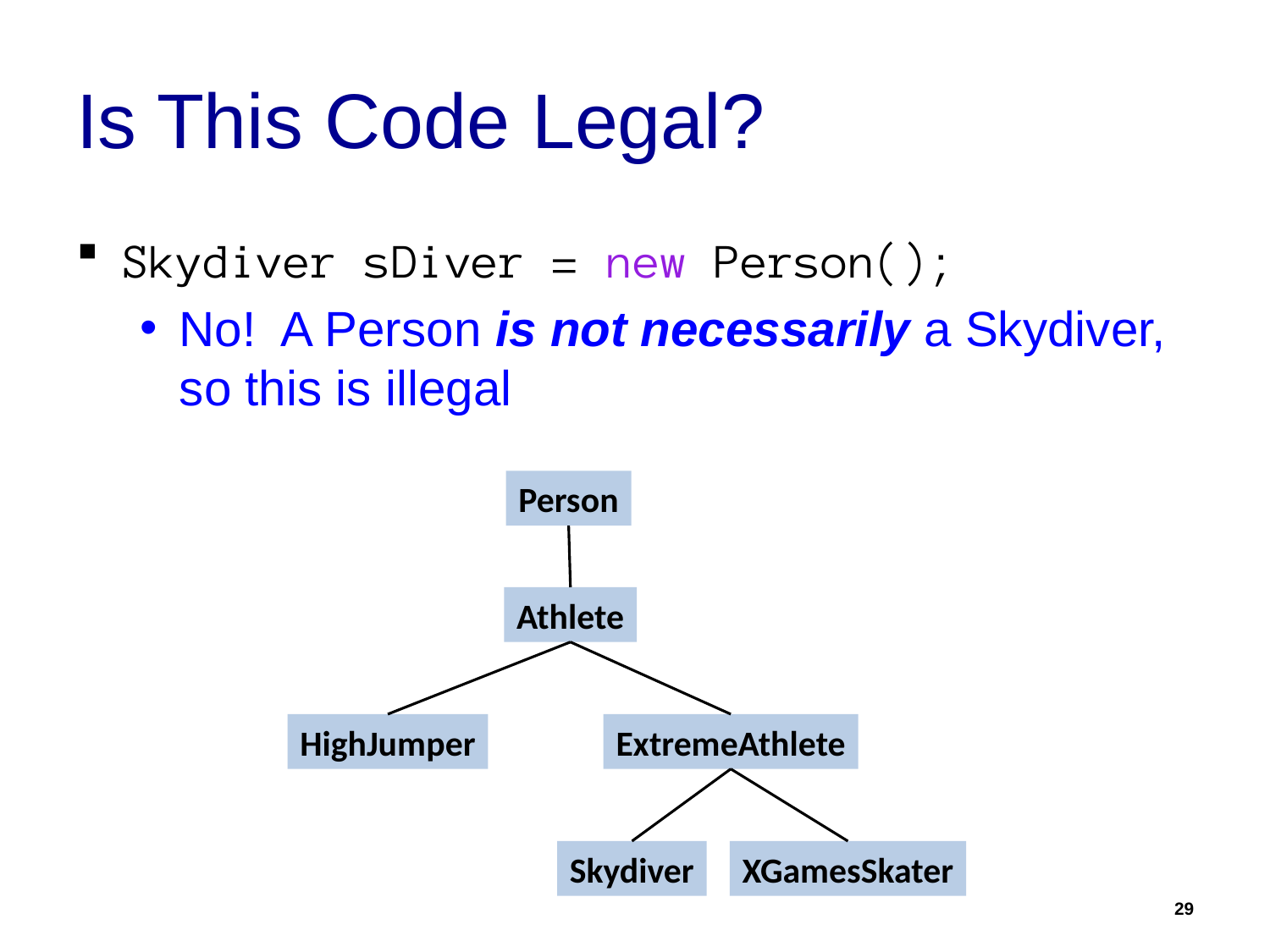

# Is This Code Legal?
Skydiver sDiver = new Person();
No!  A Person is not necessarily a Skydiver, so this is illegal
Person
Athlete
HighJumper
ExtremeAthlete
Skydiver
XGamesSkater
29